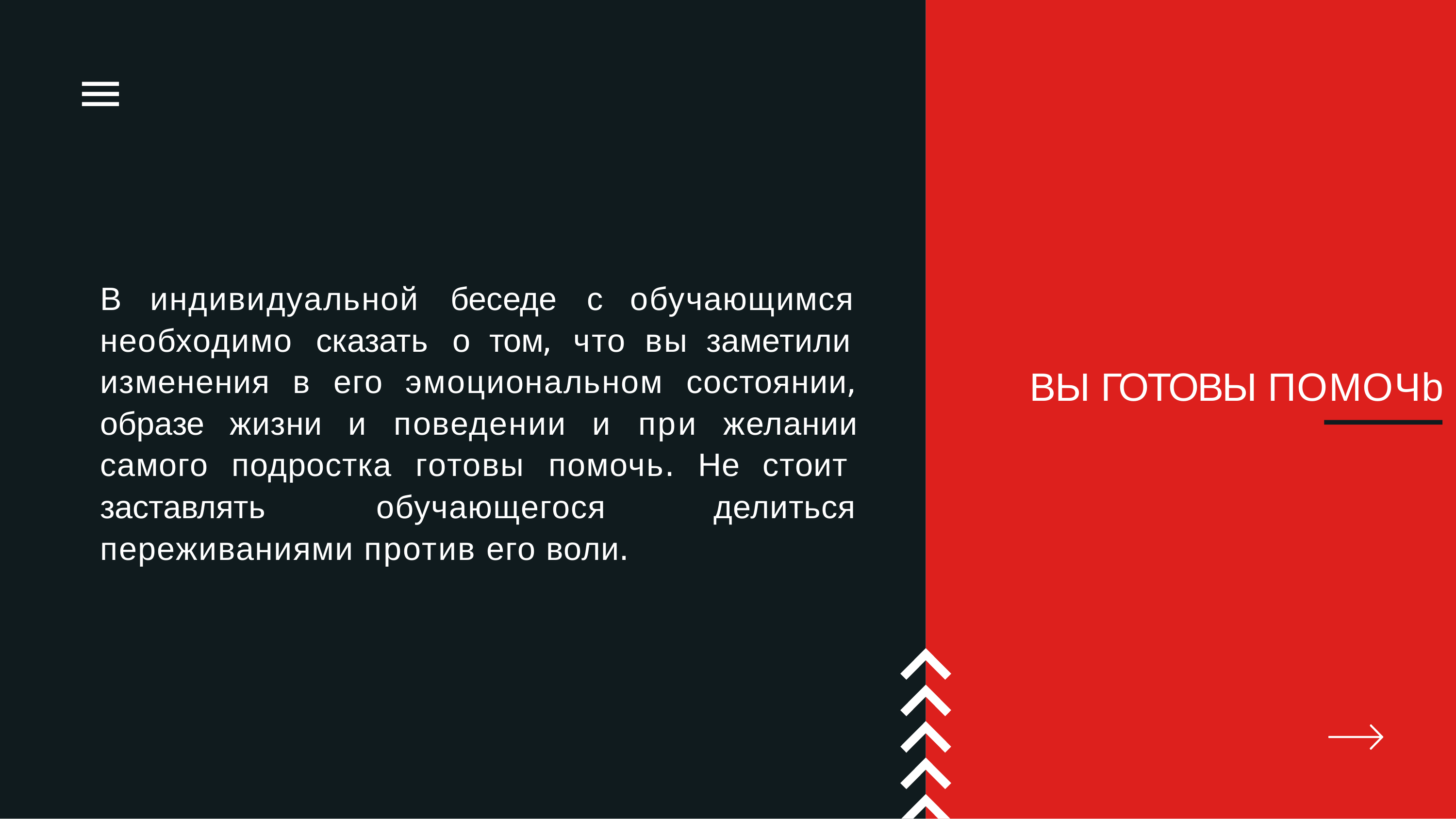

# В	индивидуальной	беседе	с	обучающимся
необходимо	сказать	о	том,	что	вы	заметили
изменения  в  его  эмоциональном  состоянии, образе  жизни  и  поведении  и  при  желании самого  подростка  готовы  помочь.  Не  стоит
ВЫ ГОТОВЫ ПОМОЧb
заставлять	обучающегося	делиться переживаниями против его воли.